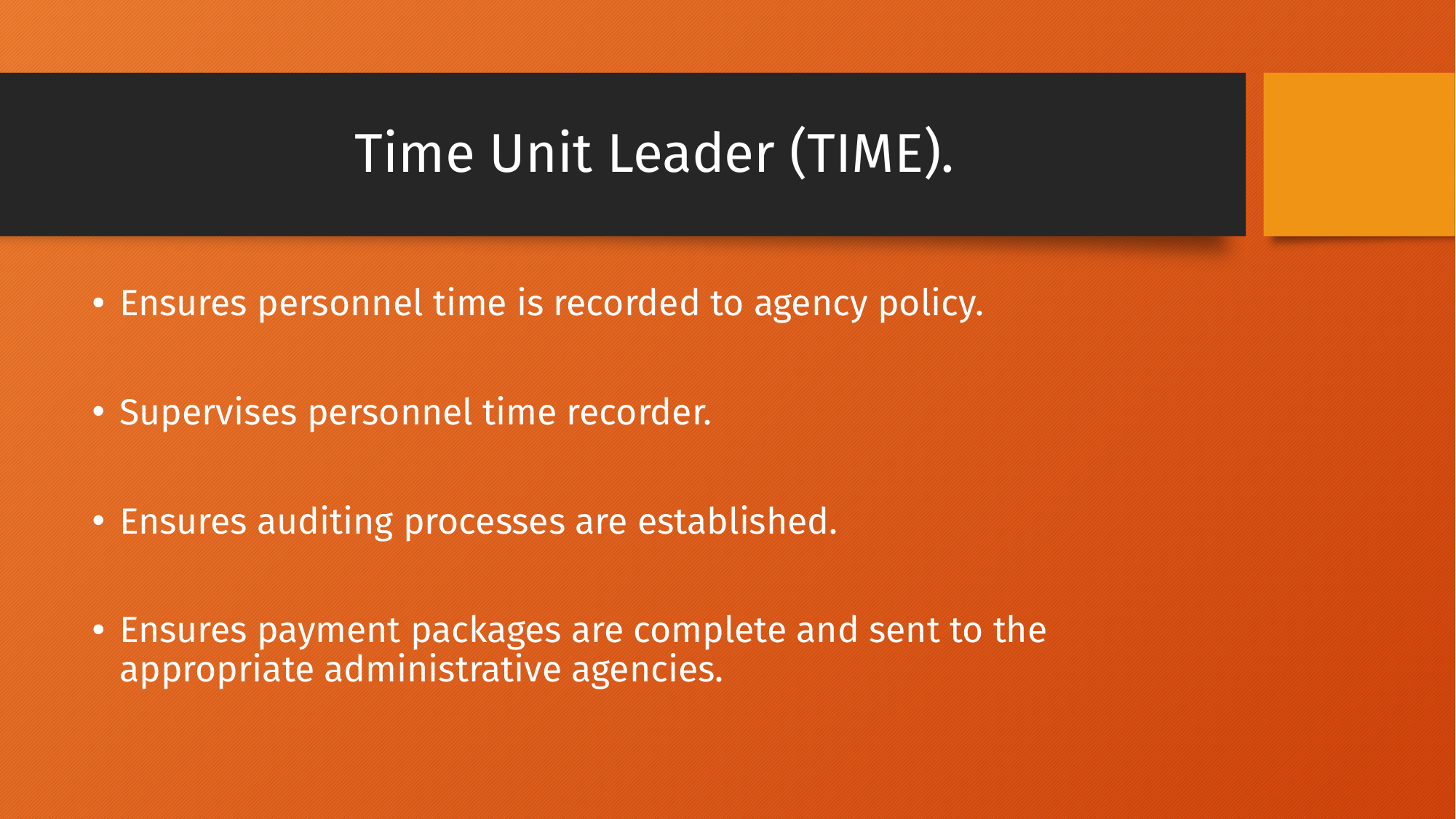

# Time Unit Leader (TIME).
Ensures personnel time is recorded to agency policy.

Supervises personnel time recorder.

Ensures auditing processes are established.

Ensures payment packages are complete and sent to the appropriate administrative agencies.